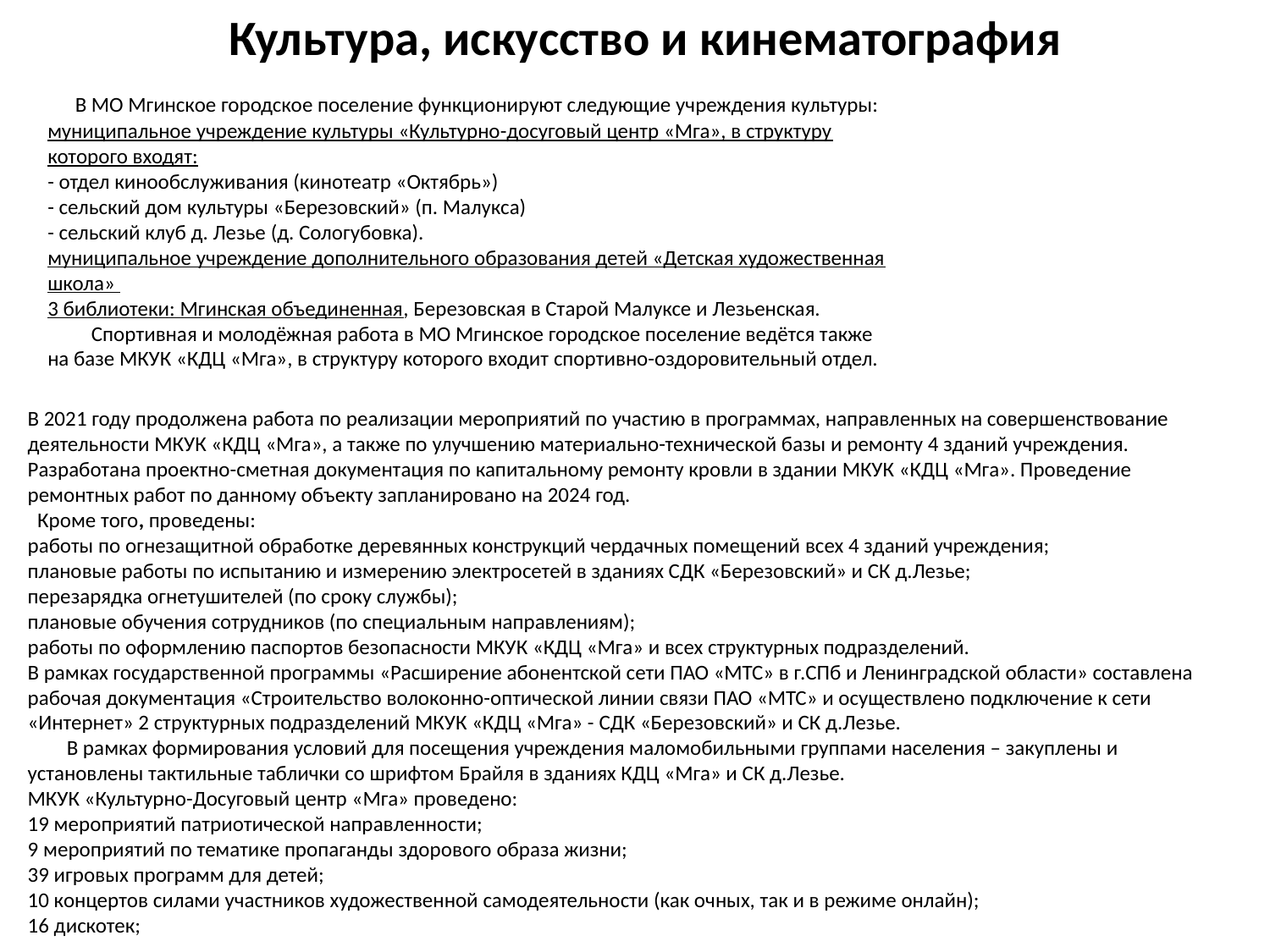

Культура, искусство и кинематография
     В МО Мгинское городское поселение функционируют следующие учреждения культуры:
муниципальное учреждение культуры «Культурно-досуговый центр «Мга», в структуру которого входят:
- отдел кинообслуживания (кинотеатр «Октябрь»)
- сельский дом культуры «Березовский» (п. Малукса)
- сельский клуб д. Лезье (д. Сологубовка).
муниципальное учреждение дополнительного образования детей «Детская художественная школа»
3 библиотеки: Мгинская объединенная, Березовская в Старой Малуксе и Лезьенская.
         Спортивная и молодёжная работа в МО Мгинское городское поселение ведётся также на базе МКУК «КДЦ «Мга», в структуру которого входит спортивно-оздоровительный отдел.
В 2021 году продолжена работа по реализации мероприятий по участию в программах, направленных на совершенствование деятельности МКУК «КДЦ «Мга», а также по улучшению материально-технической базы и ремонту 4 зданий учреждения. Разработана проектно-сметная документация по капитальному ремонту кровли в здании МКУК «КДЦ «Мга». Проведение ремонтных работ по данному объекту запланировано на 2024 год.
  Кроме того, проведены:
работы по огнезащитной обработке деревянных конструкций чердачных помещений всех 4 зданий учреждения;
плановые работы по испытанию и измерению электросетей в зданиях СДК «Березовский» и СК д.Лезье;
перезарядка огнетушителей (по сроку службы);
плановые обучения сотрудников (по специальным направлениям);
работы по оформлению паспортов безопасности МКУК «КДЦ «Мга» и всех структурных подразделений.
В рамках государственной программы «Расширение абонентской сети ПАО «МТС» в г.СПб и Ленинградской области» составлена рабочая документация «Строительство волоконно-оптической линии связи ПАО «МТС» и осуществлено подключение к сети «Интернет» 2 структурных подразделений МКУК «КДЦ «Мга» - СДК «Березовский» и СК д.Лезье.
        В рамках формирования условий для посещения учреждения маломобильными группами населения – закуплены и установлены тактильные таблички со шрифтом Брайля в зданиях КДЦ «Мга» и СК д.Лезье.
МКУК «Культурно-Досуговый центр «Мга» проведено:
19 мероприятий патриотической направленности;
9 мероприятий по тематике пропаганды здорового образа жизни;
39 игровых программ для детей;
10 концертов силами участников художественной самодеятельности (как очных, так и в режиме онлайн);
16 дискотек;